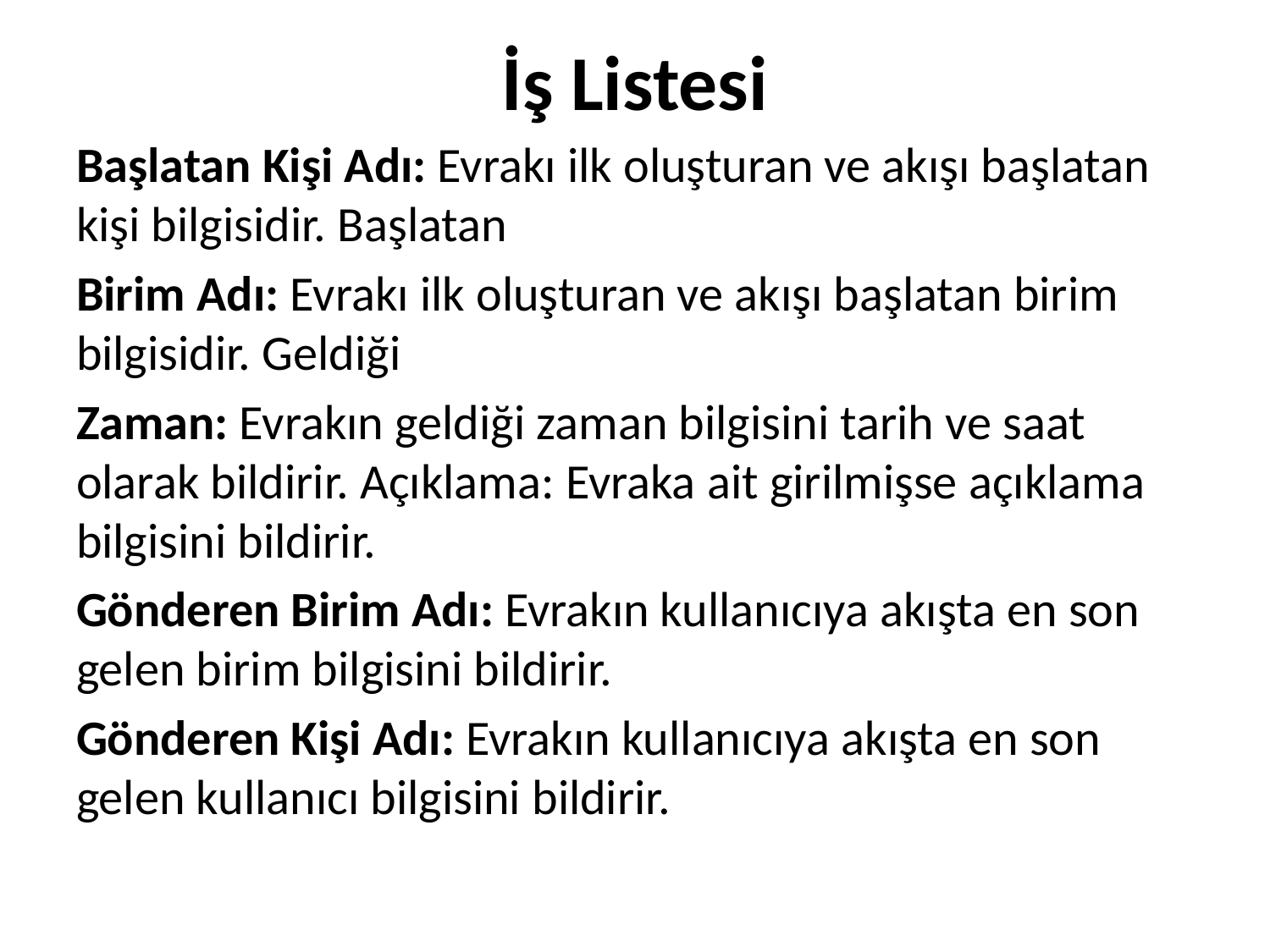

# İş Listesi
Başlatan Kişi Adı: Evrakı ilk oluşturan ve akışı başlatan kişi bilgisidir. Başlatan
Birim Adı: Evrakı ilk oluşturan ve akışı başlatan birim bilgisidir. Geldiği
Zaman: Evrakın geldiği zaman bilgisini tarih ve saat olarak bildirir. Açıklama: Evraka ait girilmişse açıklama bilgisini bildirir.
Gönderen Birim Adı: Evrakın kullanıcıya akışta en son gelen birim bilgisini bildirir.
Gönderen Kişi Adı: Evrakın kullanıcıya akışta en son gelen kullanıcı bilgisini bildirir.